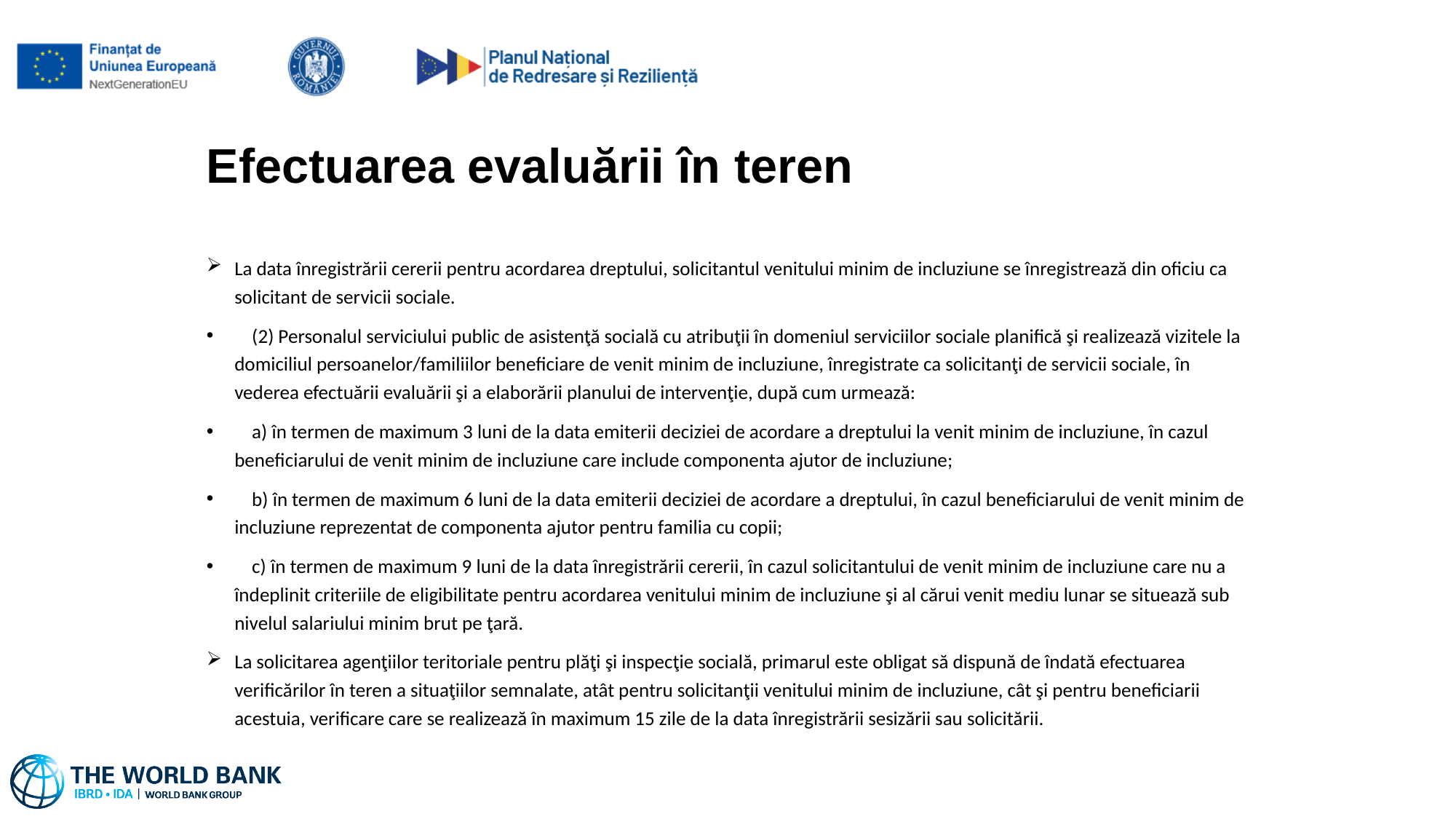

# Efectuarea evaluării în teren
La data înregistrării cererii pentru acordarea dreptului, solicitantul venitului minim de incluziune se înregistrează din oficiu ca solicitant de servicii sociale.
    (2) Personalul serviciului public de asistenţă socială cu atribuţii în domeniul serviciilor sociale planifică şi realizează vizitele la domiciliul persoanelor/familiilor beneficiare de venit minim de incluziune, înregistrate ca solicitanţi de servicii sociale, în vederea efectuării evaluării şi a elaborării planului de intervenţie, după cum urmează:
    a) în termen de maximum 3 luni de la data emiterii deciziei de acordare a dreptului la venit minim de incluziune, în cazul beneficiarului de venit minim de incluziune care include componenta ajutor de incluziune;
    b) în termen de maximum 6 luni de la data emiterii deciziei de acordare a dreptului, în cazul beneficiarului de venit minim de incluziune reprezentat de componenta ajutor pentru familia cu copii;
    c) în termen de maximum 9 luni de la data înregistrării cererii, în cazul solicitantului de venit minim de incluziune care nu a îndeplinit criteriile de eligibilitate pentru acordarea venitului minim de incluziune şi al cărui venit mediu lunar se situează sub nivelul salariului minim brut pe ţară.
La solicitarea agenţiilor teritoriale pentru plăţi şi inspecţie socială, primarul este obligat să dispună de îndată efectuarea verificărilor în teren a situaţiilor semnalate, atât pentru solicitanţii venitului minim de incluziune, cât şi pentru beneficiarii acestuia, verificare care se realizează în maximum 15 zile de la data înregistrării sesizării sau solicitării.